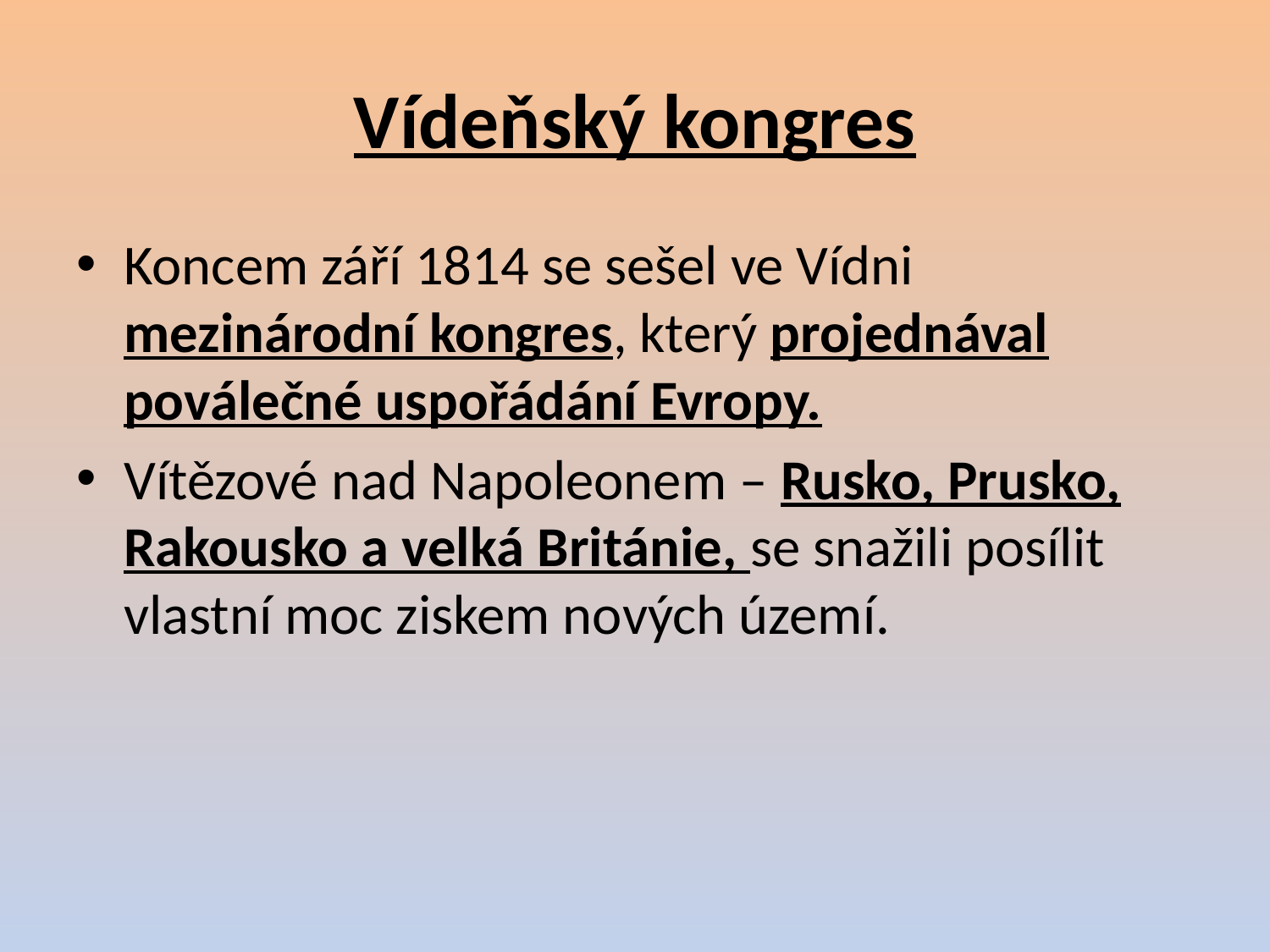

# Vídeňský kongres
Koncem září 1814 se sešel ve Vídni mezinárodní kongres, který projednával poválečné uspořádání Evropy.
Vítězové nad Napoleonem – Rusko, Prusko, Rakousko a velká Británie, se snažili posílit vlastní moc ziskem nových území.